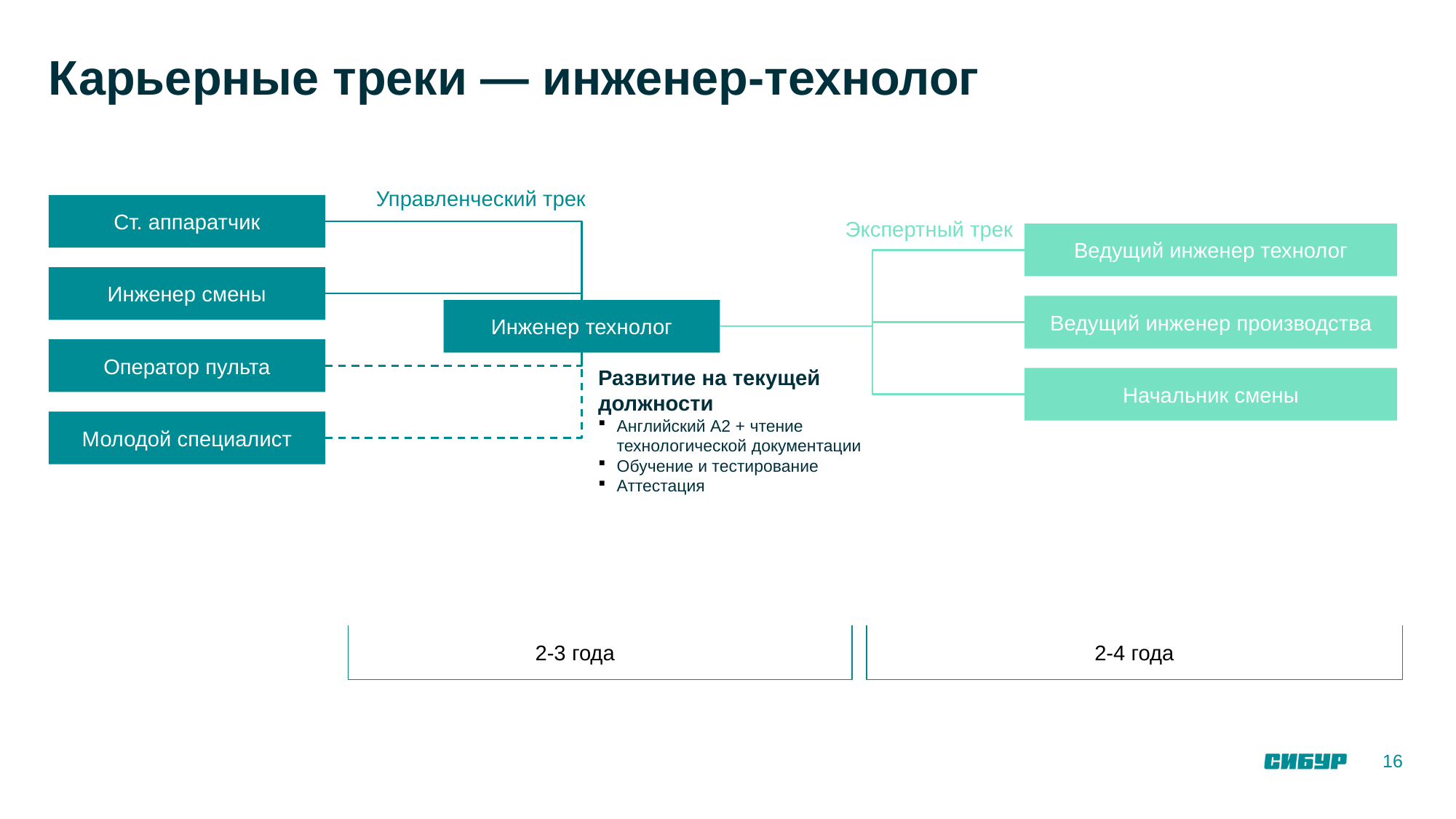

# Карьерные треки — инженер-технолог
Управленческий трек
Ст. аппаратчик
Экспертный трек
Ведущий инженер технолог
Инженер смены
Ведущий инженер производства
Инженер технолог
Оператор пульта
Развитие на текущей должности
Английский А2 + чтение технологической документации
Обучение и тестирование
Аттестация

Начальник смены

Молодой специалист
2-3 года
2-4 года
16